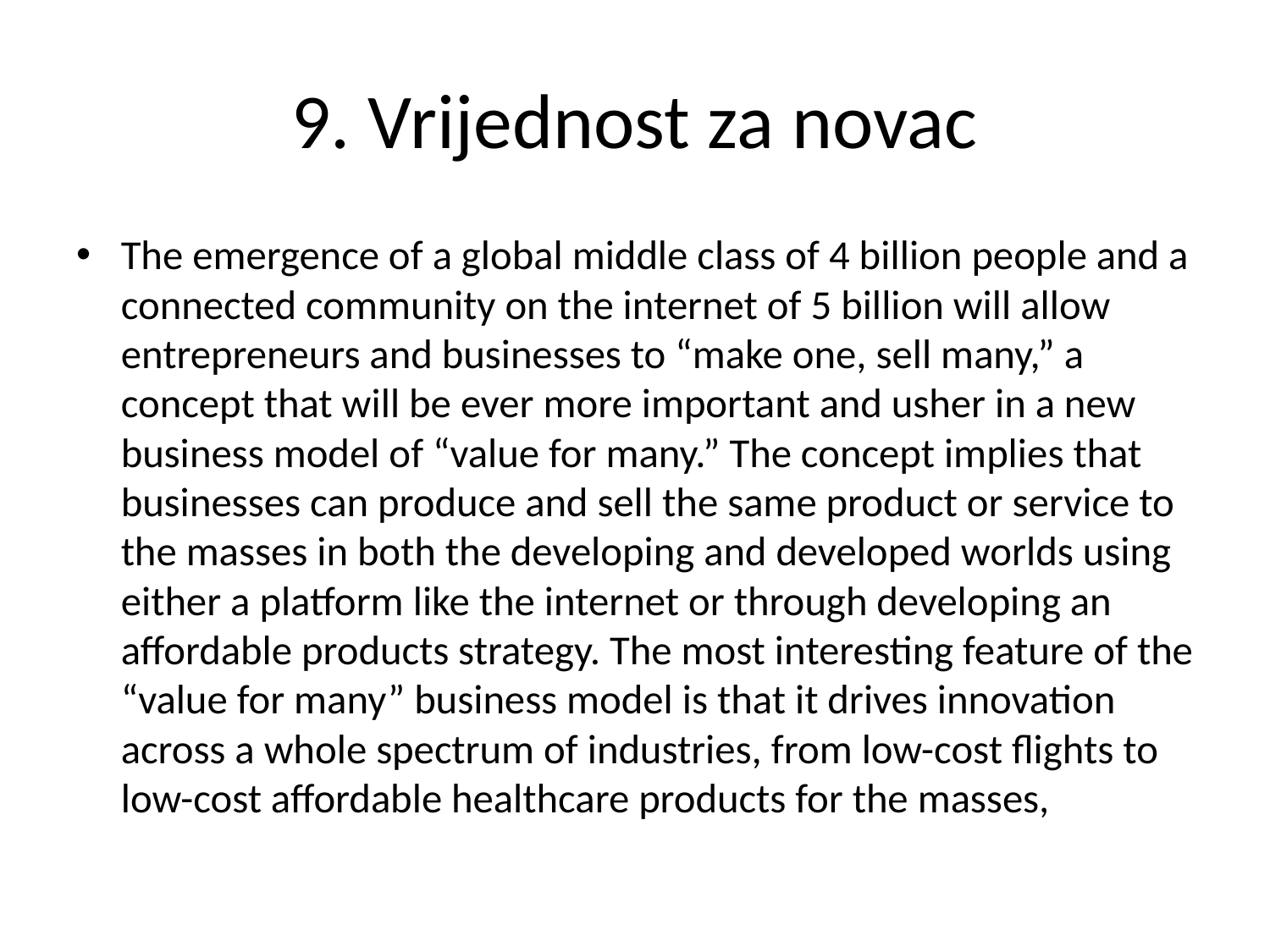

# 9. Vrijednost za novac
The emergence of a global middle class of 4 billion people and a connected community on the internet of 5 billion will allow entrepreneurs and businesses to “make one, sell many,” a concept that will be ever more important and usher in a new business model of “value for many.” The concept implies that businesses can produce and sell the same product or service to the masses in both the developing and developed worlds using either a platform like the internet or through developing an affordable products strategy. The most interesting feature of the “value for many” business model is that it drives innovation across a whole spectrum of industries, from low-cost flights to low-cost affordable healthcare products for the masses,